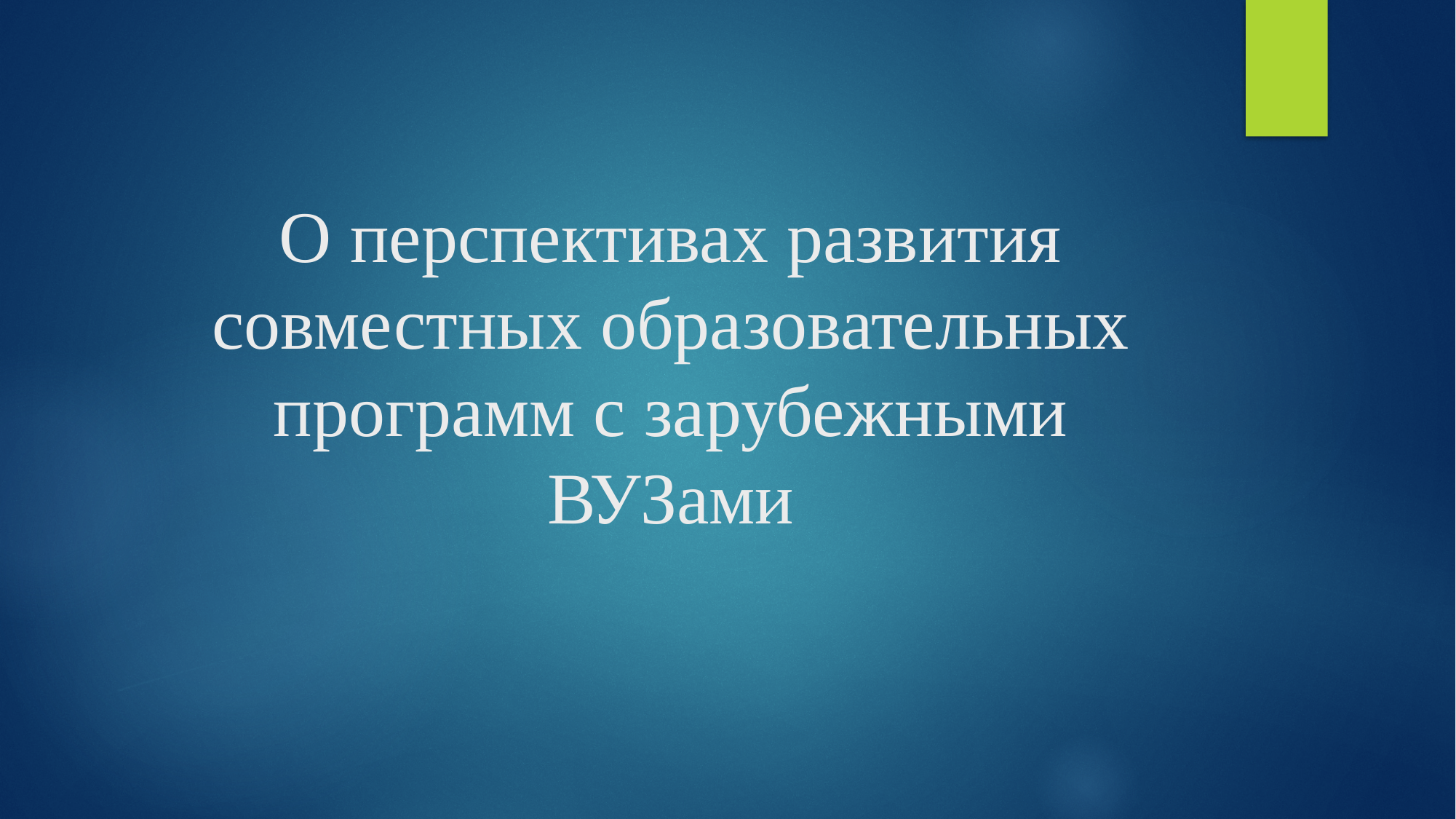

# О перспективах развития совместных образовательных программ с зарубежными ВУЗами